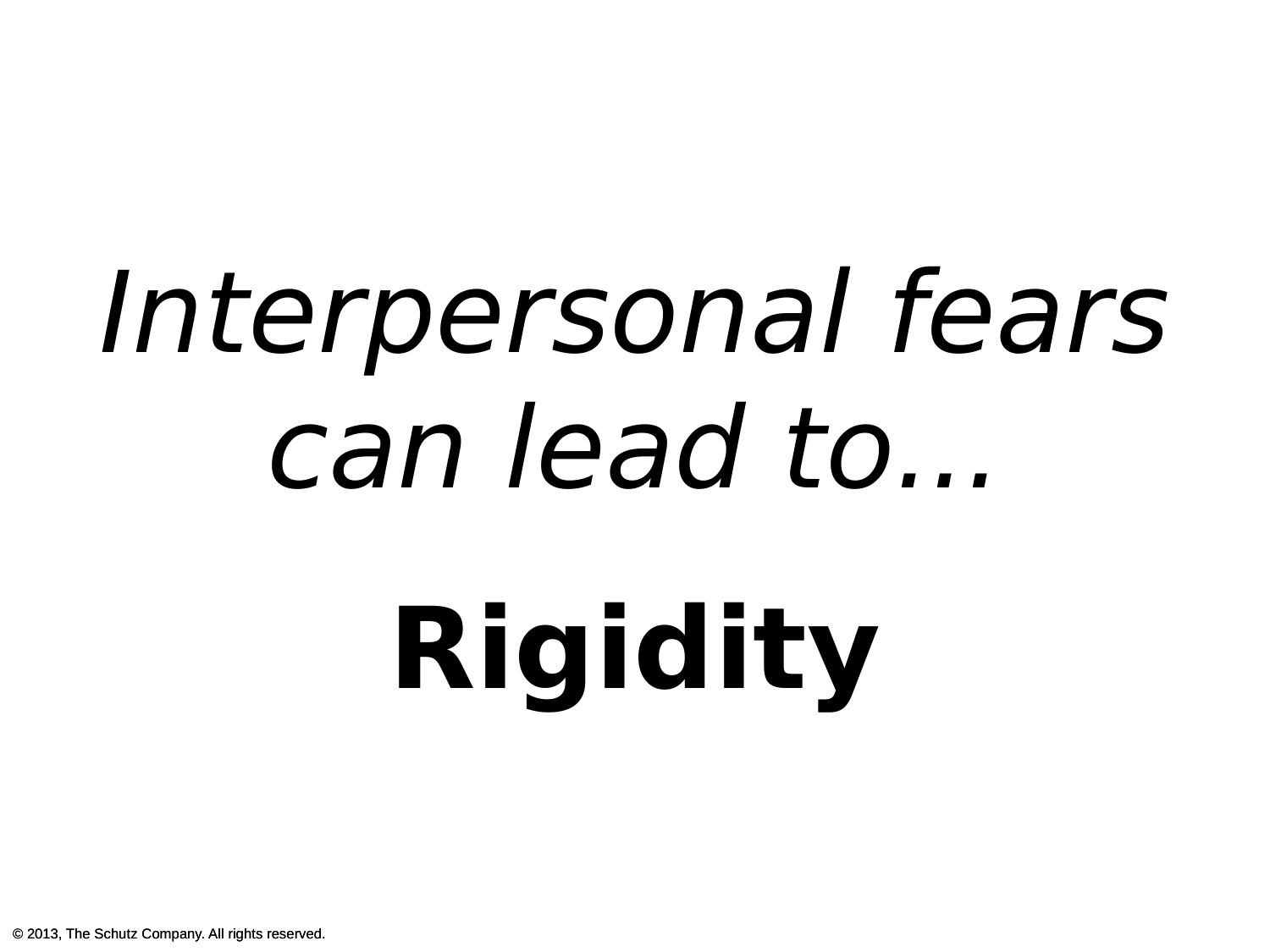

Interpersonal fears can lead to...

Rigidity
© 2013, The Schutz Company. All rights reserved.